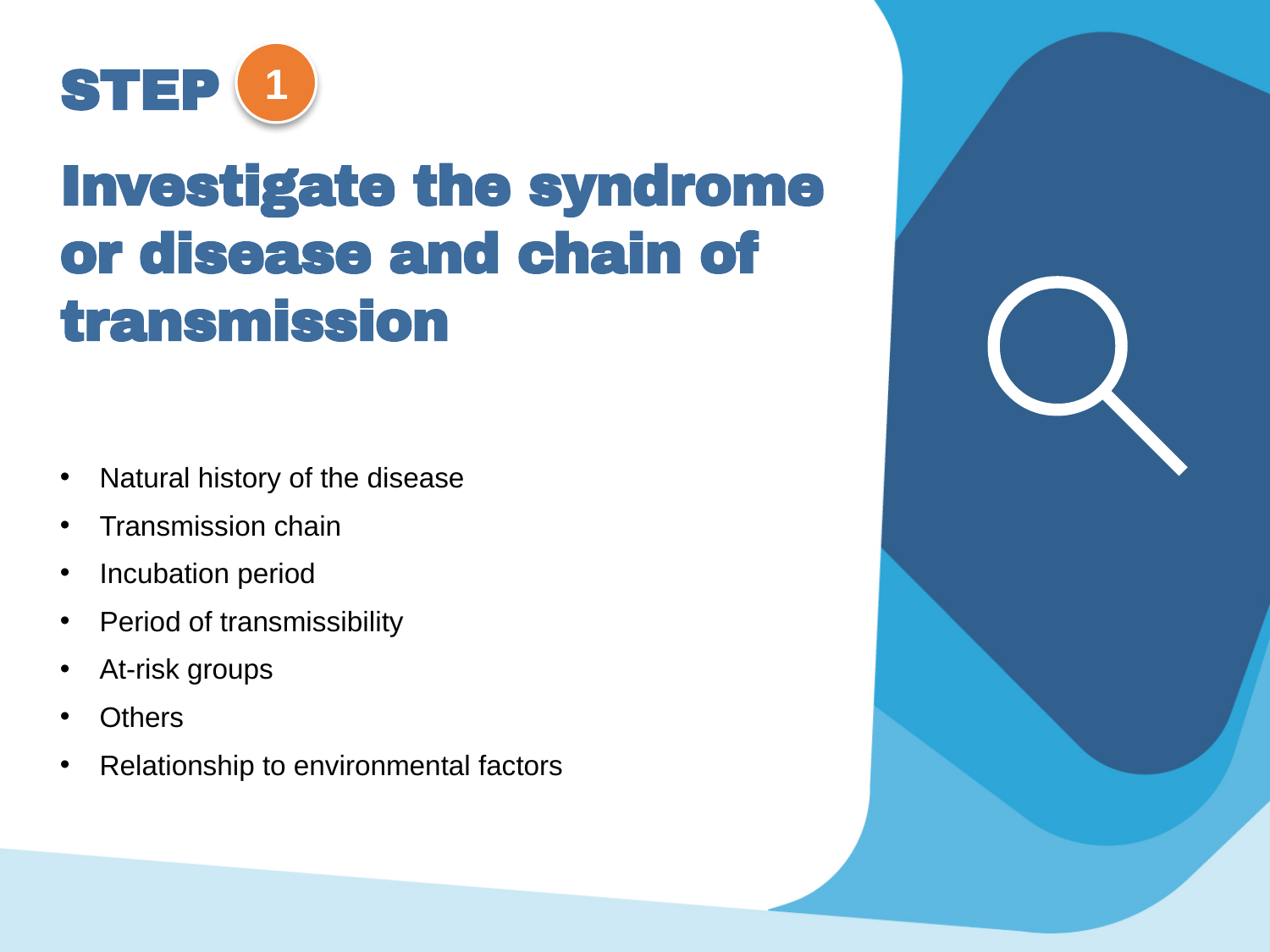

1
STEP
Investigate the syndrome or disease and chain of transmission

Natural history of the disease
Transmission chain
Incubation period
Period of transmissibility
At-risk groups
Others
Relationship to environmental factors